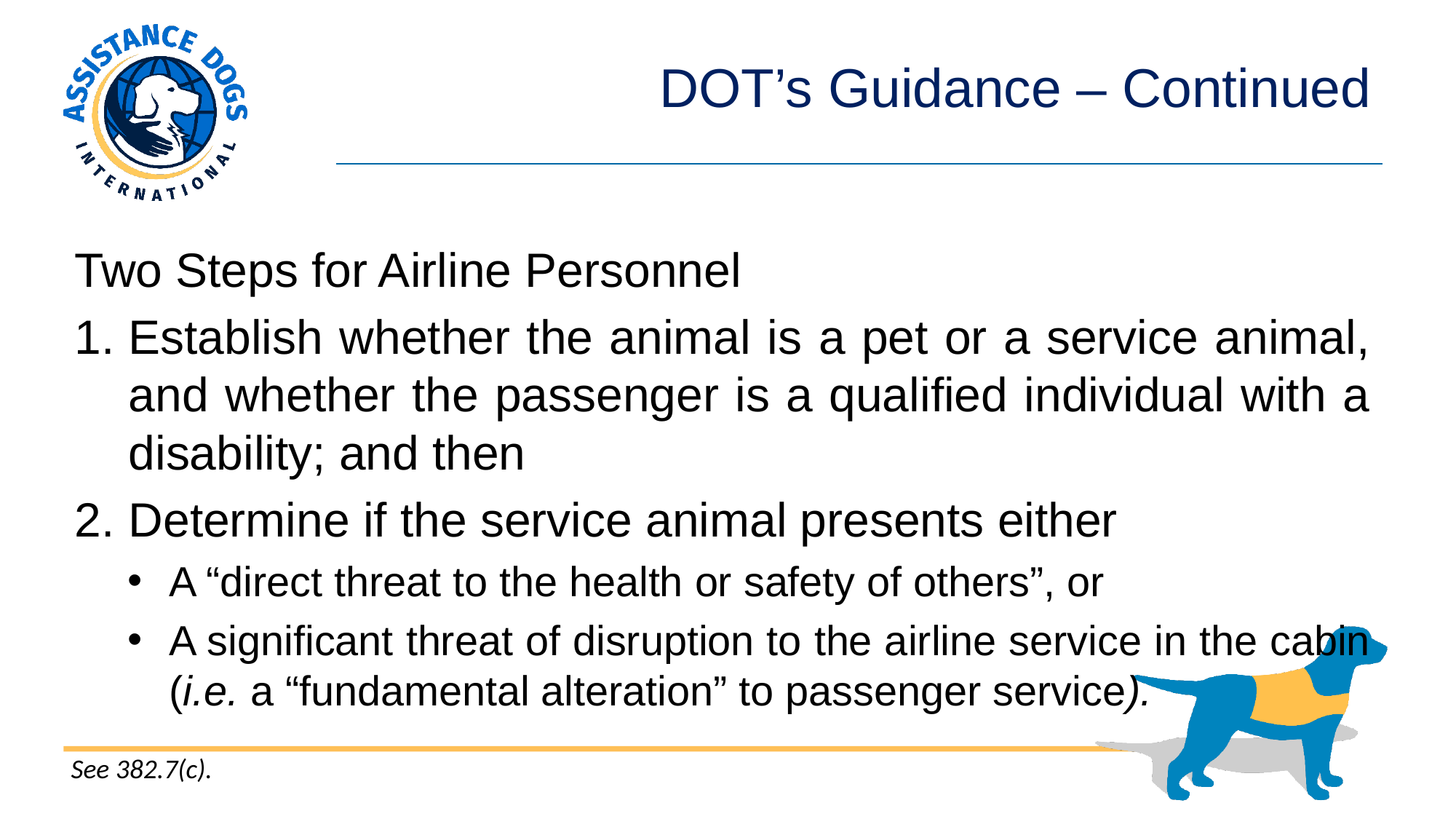

# DOT’s Guidance – Continued
Two Steps for Airline Personnel
Establish whether the animal is a pet or a service animal, and whether the passenger is a qualified individual with a disability; and then
Determine if the service animal presents either
A “direct threat to the health or safety of others”, or
A significant threat of disruption to the airline service in the cabin (i.e. a “fundamental alteration” to passenger service).

See 382.7(c).